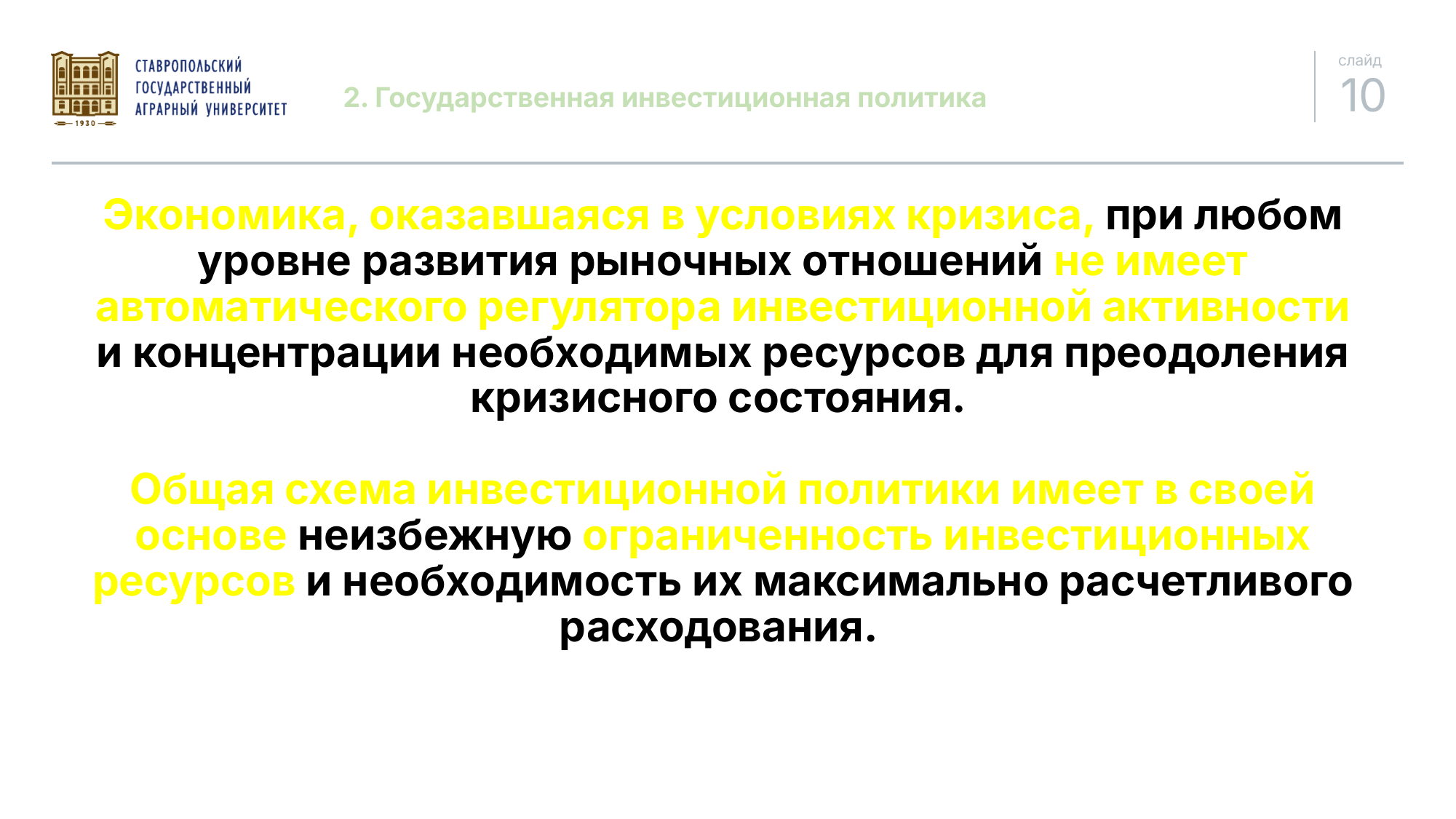

# 2. Государственная инвестиционная политика
Экономика, оказавшаяся в условиях кризиса, при любом уровне развития рыночных отношений не имеет автоматического регулятора инвестиционной активности и концентрации необходимых ресурсов для преодоления кризисного состояния.

Общая схема инвестиционной политики имеет в своей основе неизбежную ограниченность инвестиционных ресурсов и необходимость их максимально расчетливого расходования.